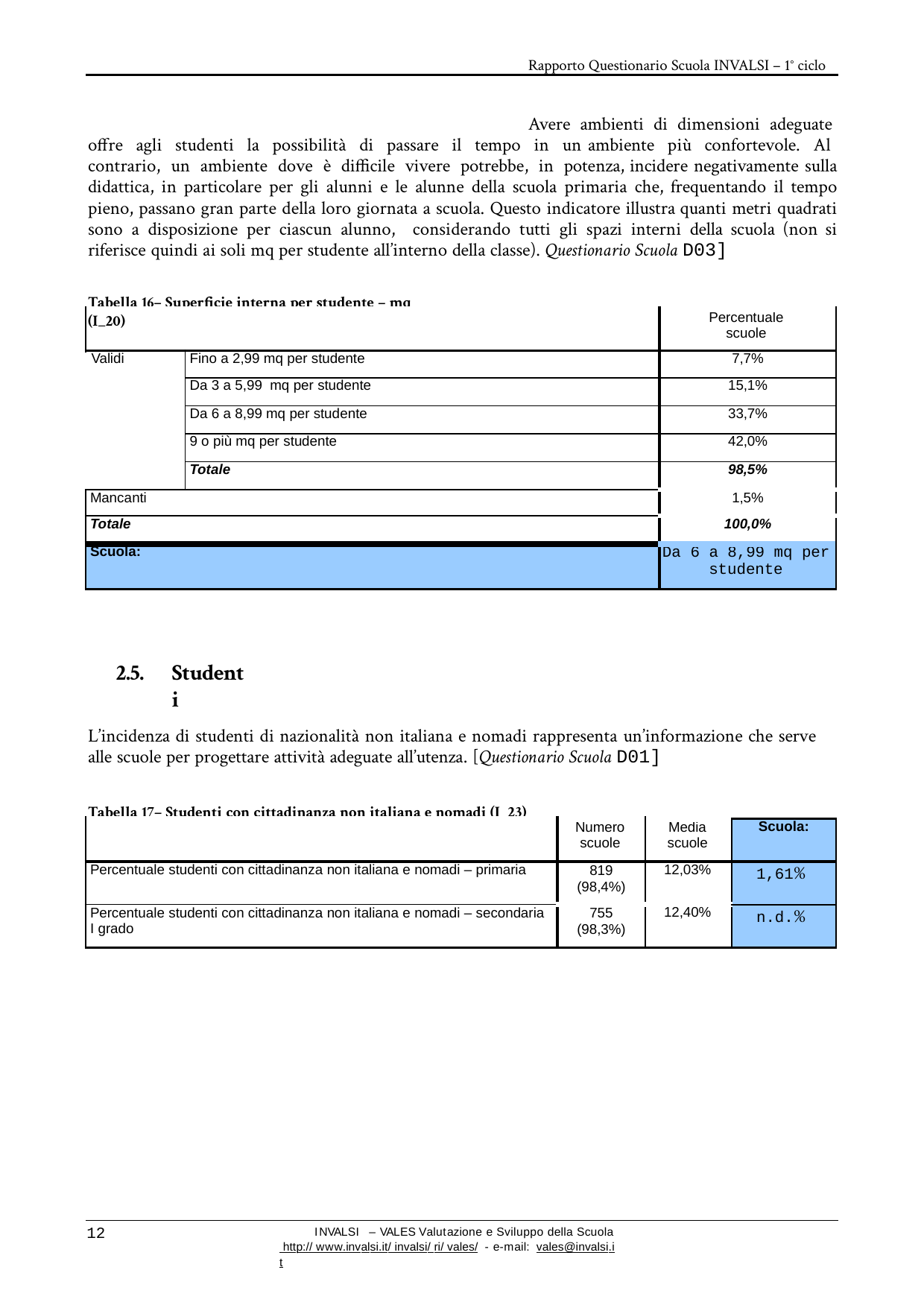

Rapporto Questionario Scuola INVALSI – 1° ciclo

Avere  ambienti  di  dimensioni  adeguate  offre  agli  studenti  la  possibilità  di  passare  il  tempo  in  un ambiente  più  confortevole.  Al  contrario,  un  ambiente  dove  è  difficile  vivere  potrebbe,  in  potenza, incidere negativamente sulla didattica, in particolare per gli alunni e le alunne della scuola primaria che, frequentando il tempo pieno, passano gran parte della loro giornata a scuola. Questo indicatore illustra quanti metri quadrati sono a disposizione per ciascun alunno,  considerando tutti gli spazi interni della scuola (non si riferisce quindi ai soli mq per studente all’interno della classe). Questionario Scuola D03]
Tabella 16– Superficie interna per studente – mq (I_20)
|  |  | Percentuale scuole |
| --- | --- | --- |
| Validi | Fino a 2,99 mq per studente | 7,7% |
|  | Da 3 a 5,99 mq per studente | 15,1% |
|  | Da 6 a 8,99 mq per studente | 33,7% |
|  | 9 o più mq per studente | 42,0% |
|  | Totale | 98,5% |
| Mancanti |  | 1,5% |
| Totale |  | 100,0% |
| Scuola: |  | Da 6 a 8,99 mq per studente |

2.5.
Studenti
L’incidenza di studenti di nazionalità non italiana e nomadi rappresenta un’informazione che serve alle scuole per progettare attività adeguate all’utenza. [Questionario Scuola D01]

Tabella 17– Studenti con cittadinanza non italiana e nomadi (I_23)
|  | Numero scuole | Media scuole | Scuola: |
| --- | --- | --- | --- |
| Percentuale studenti con cittadinanza non italiana e nomadi – primaria | 819 (98,4%) | 12,03% | 1,61% |
| Percentuale studenti con cittadinanza non italiana e nomadi – secondaria I grado | 755 (98,3%) | 12,40% | n.d.% |
12
INVALSI   – VALES Valutazione e Sviluppo della Scuola http:// www.invalsi.it/ invalsi/ ri/ vales/  - e-mail:  vales@invalsi.it